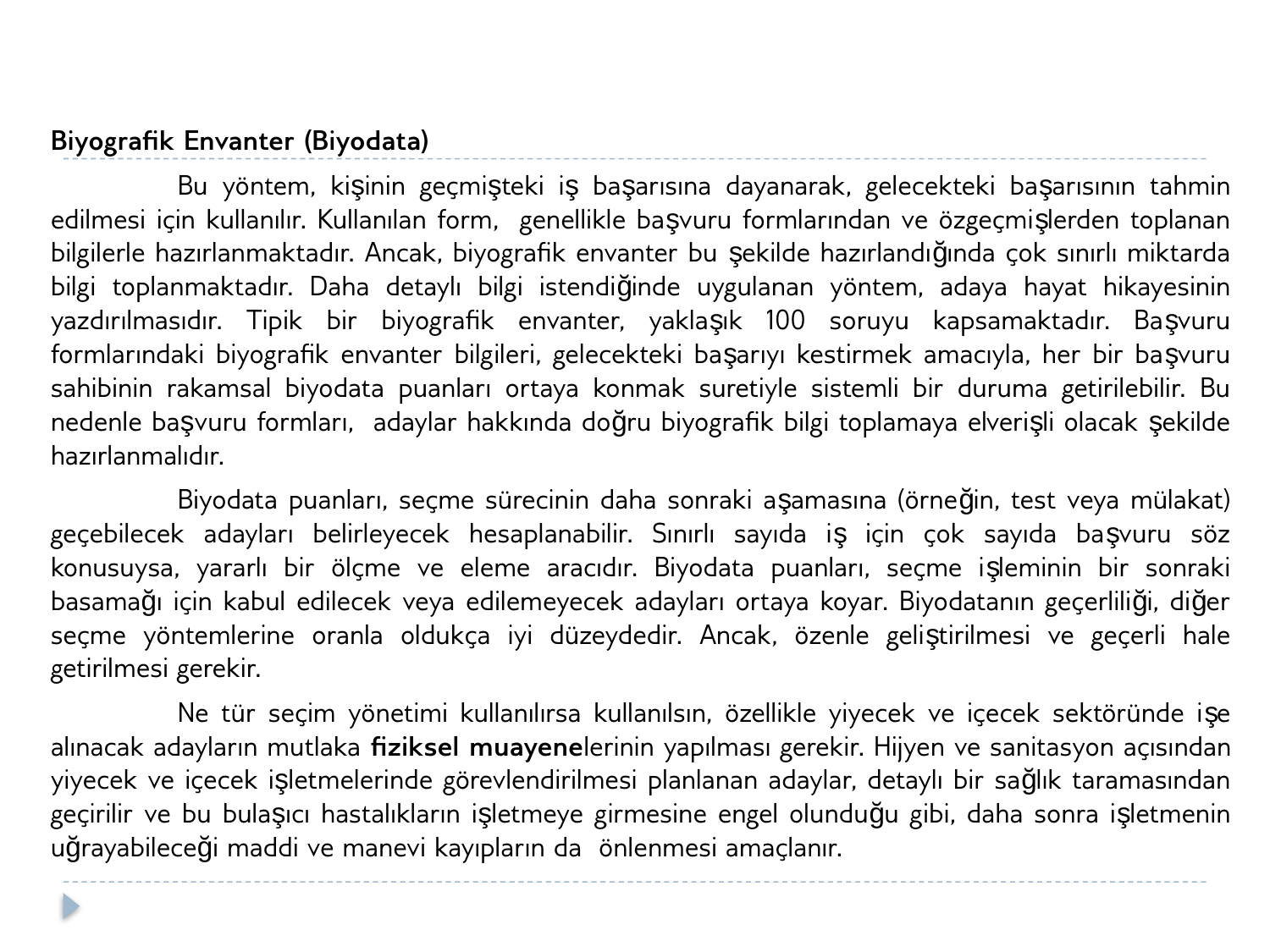

Biyografik Envanter (Biyodata)
		Bu yöntem, kişinin geçmişteki iş başarısına dayanarak, gelecekteki başarısının tahmin edilmesi için kullanılır. Kullanılan form,  genellikle başvuru formlarından ve özgeçmişlerden toplanan bilgilerle hazırlanmaktadır. Ancak, biyografik envanter bu şekilde hazırlandığında çok sınırlı miktarda bilgi toplanmaktadır. Daha detaylı bilgi istendiğinde uygulanan yöntem, adaya hayat hikayesinin yazdırılmasıdır. Tipik bir biyografik envanter, yaklaşık 100 soruyu kapsamaktadır. Başvuru formlarındaki biyografik envanter bilgileri, gelecekteki başarıyı kestirmek amacıyla, her bir başvuru sahibinin rakamsal biyodata puanları ortaya konmak suretiyle sistemli bir duruma getirilebilir. Bu nedenle başvuru formları,  adaylar hakkında doğru biyografik bilgi toplamaya elverişli olacak şekilde hazırlanmalıdır.
		Biyodata puanları, seçme sürecinin daha sonraki aşamasına (örneğin, test veya mülakat) geçebilecek adayları belirleyecek hesaplanabilir. Sınırlı sayıda iş için çok sayıda başvuru söz konusuysa, yararlı bir ölçme ve eleme aracıdır. Biyodata puanları, seçme işleminin bir sonraki basamağı için kabul edilecek veya edilemeyecek adayları ortaya koyar. Biyodatanın geçerliliği, diğer seçme yöntemlerine oranla oldukça iyi düzeydedir. Ancak, özenle geliştirilmesi ve geçerli hale getirilmesi gerekir.
		Ne tür seçim yönetimi kullanılırsa kullanılsın, özellikle yiyecek ve içecek sektöründe işe alınacak adayların mutlaka fiziksel muayenelerinin yapılması gerekir. Hijyen ve sanitasyon açısından yiyecek ve içecek işletmelerinde görevlendirilmesi planlanan adaylar, detaylı bir sağlık taramasından geçirilir ve bu bulaşıcı hastalıkların işletmeye girmesine engel olunduğu gibi, daha sonra işletmenin uğrayabileceği maddi ve manevi kayıpların da  önlenmesi amaçlanır.